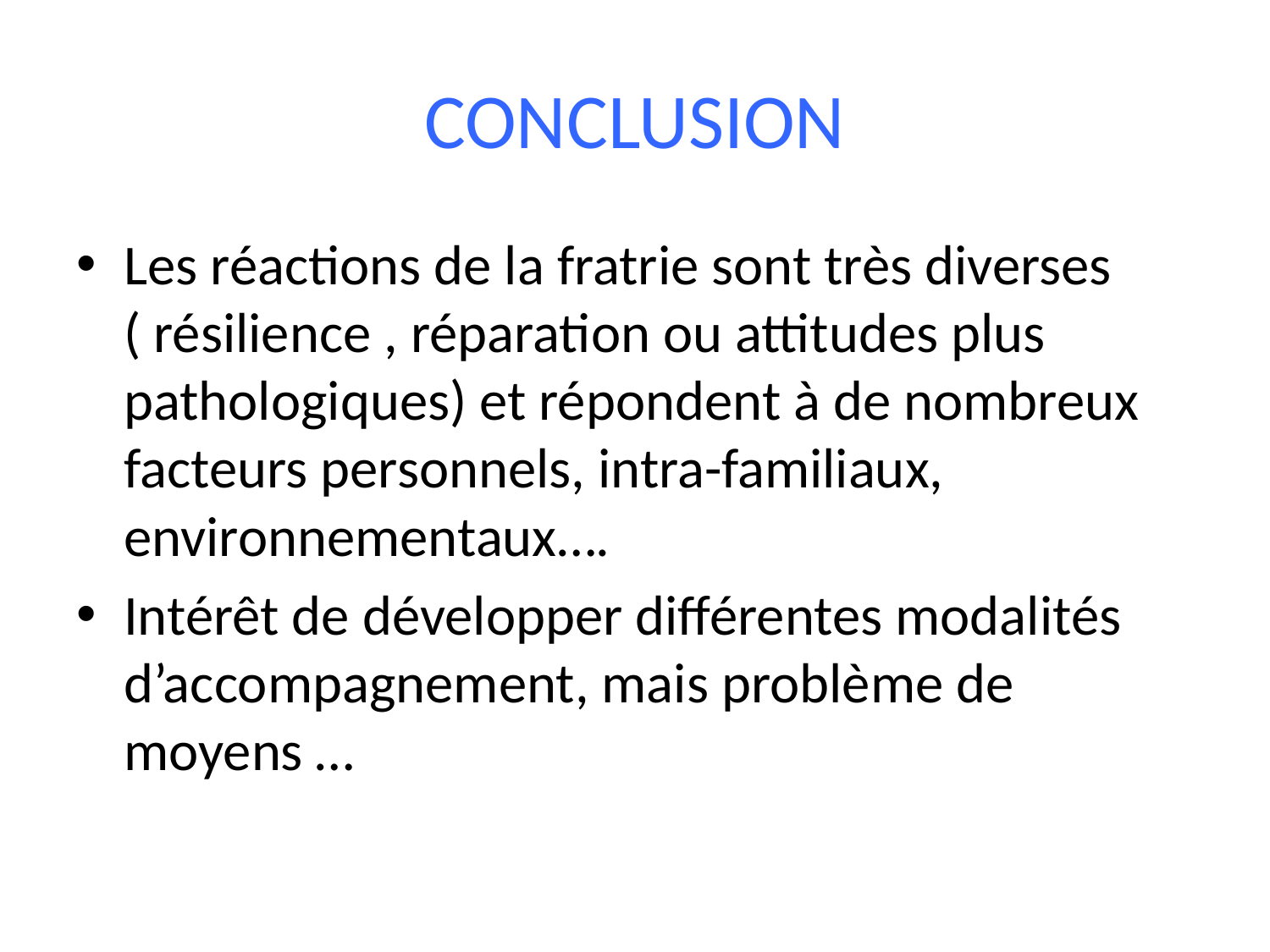

# CONCLUSION
Les réactions de la fratrie sont très diverses ( résilience , réparation ou attitudes plus pathologiques) et répondent à de nombreux facteurs personnels, intra-familiaux, environnementaux….
Intérêt de développer différentes modalités d’accompagnement, mais problème de moyens …